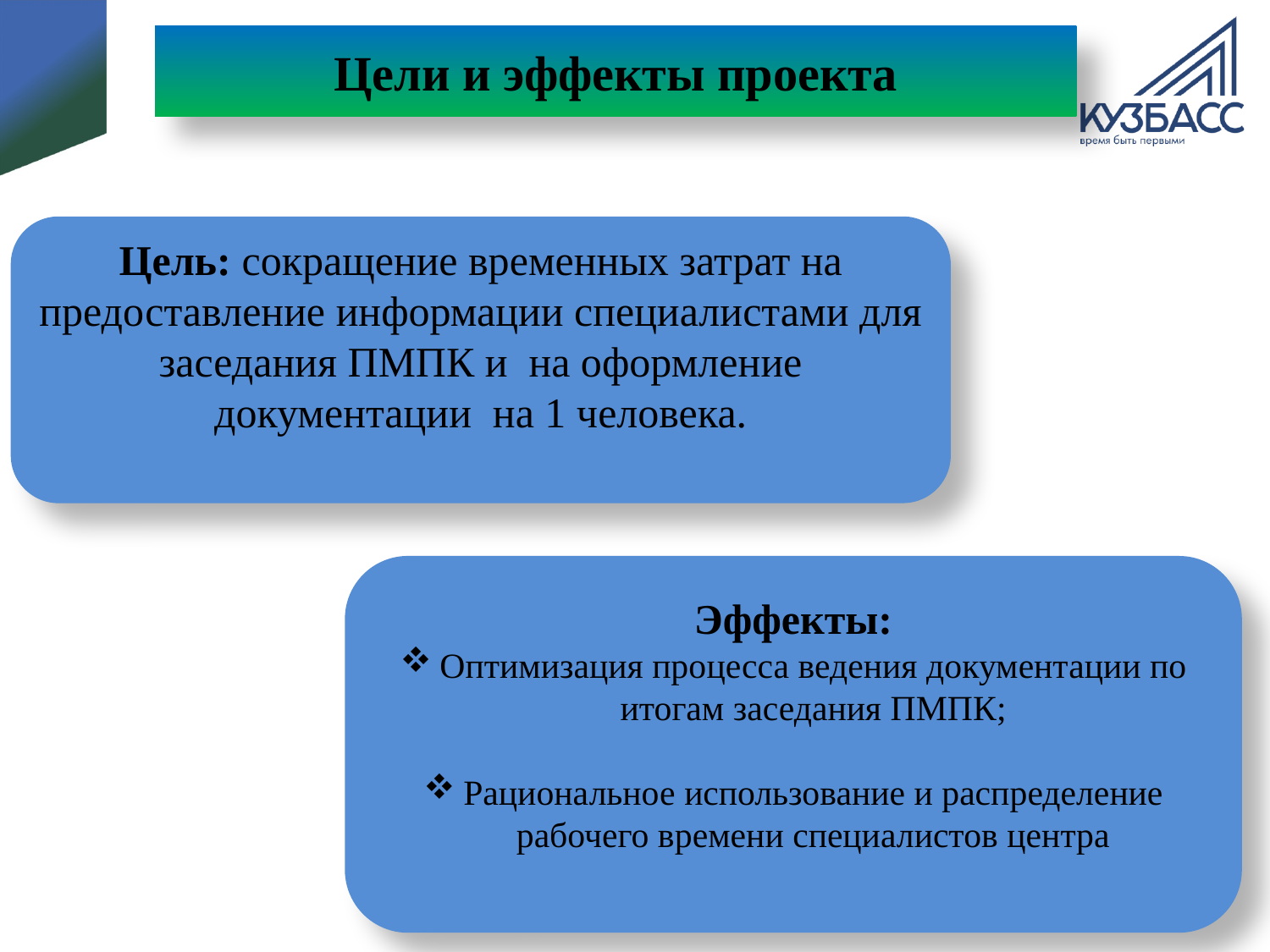

# Цели и эффекты проекта
Цель: сокращение временных затрат на предоставление информации специалистами для заседания ПМПК и  на оформление документации  на 1 человека.

Эффекты:
Оптимизация процесса ведения документации по итогам заседания ПМПК;

Рациональное использование и распределение рабочего времени специалистов центра

3